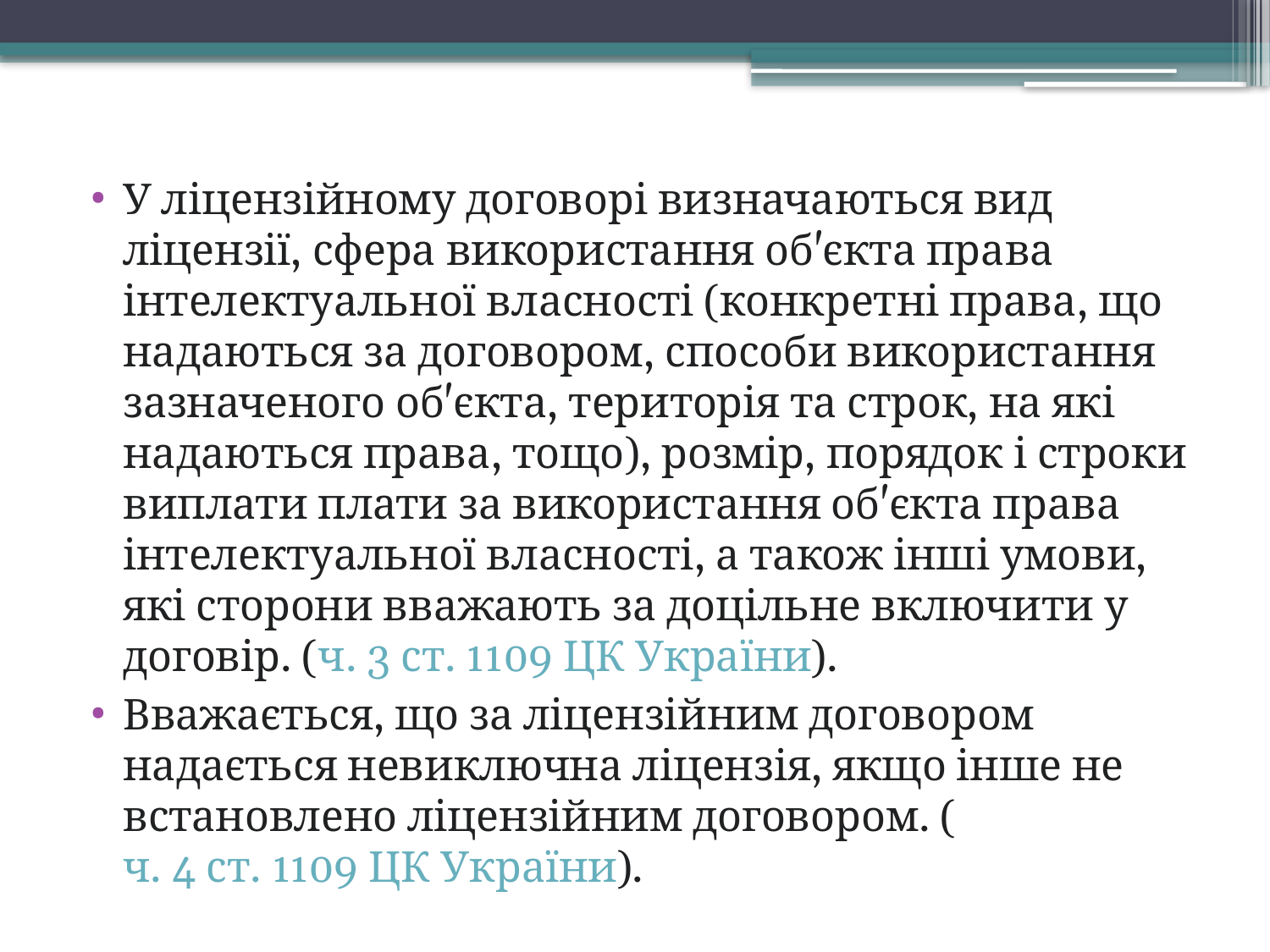

У ліцензійному договорі визначаються вид ліцензії, сфера використання об'єкта права інтелектуальної власності (конкретні права, що надаються за договором, способи використання зазначеного об'єкта, територія та строк, на які надаються права, тощо), розмір, порядок і строки виплати плати за використання об'єкта права інтелектуальної власності, а також інші умови, які сторони вважають за доцільне включити у договір. (ч. 3 ст. 1109 ЦК України).
Вважається, що за ліцензійним договором надається невиключна ліцензія, якщо інше не встановлено ліцензійним договором. (ч. 4 ст. 1109 ЦК України).